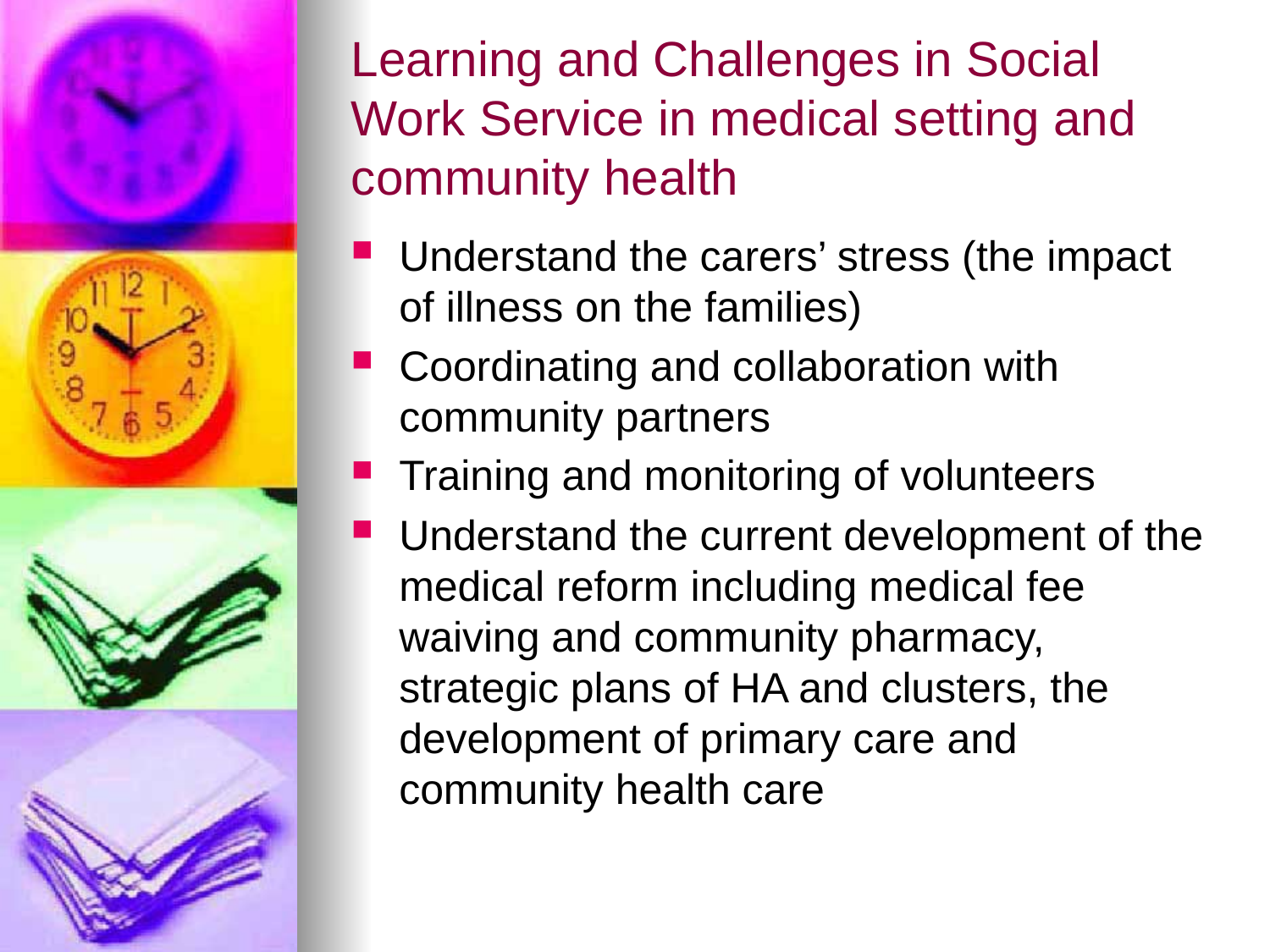

# Learning and Challenges in Social Work Service in medical setting and community health
Understand the carers’ stress (the impact of illness on the families)
Coordinating and collaboration with community partners
Training and monitoring of volunteers
Understand the current development of the medical reform including medical fee waiving and community pharmacy, strategic plans of HA and clusters, the development of primary care and community health care